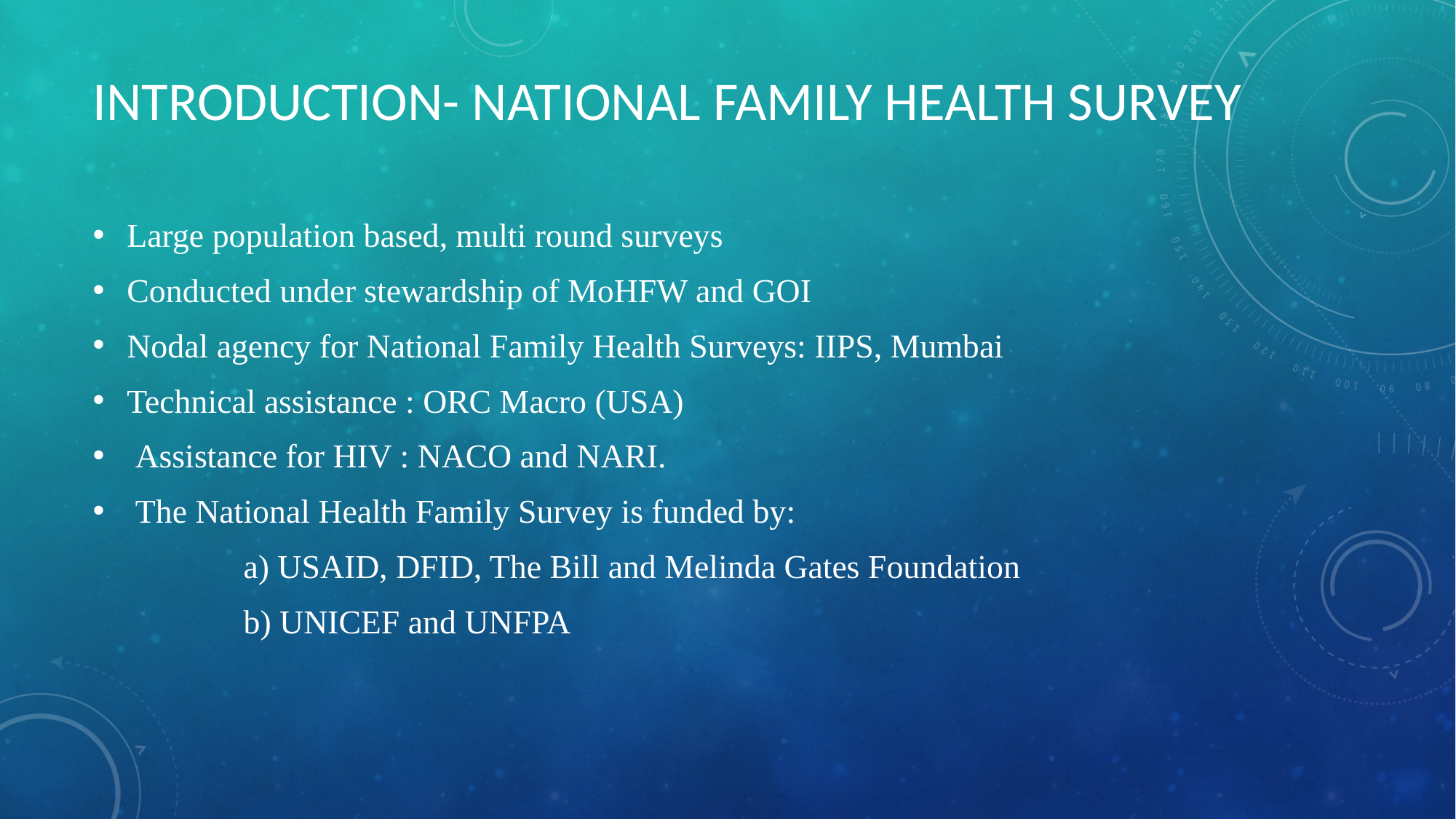

# Introduction- National Family Health Survey
Large population based, multi round surveys
Conducted under stewardship of MoHFW and GOI
Nodal agency for National Family Health Surveys: IIPS, Mumbai
Technical assistance : ORC Macro (USA)
 Assistance for HIV : NACO and NARI.
 The National Health Family Survey is funded by:
                  a) USAID, DFID, The Bill and Melinda Gates Foundation
                  b) UNICEF and UNFPA